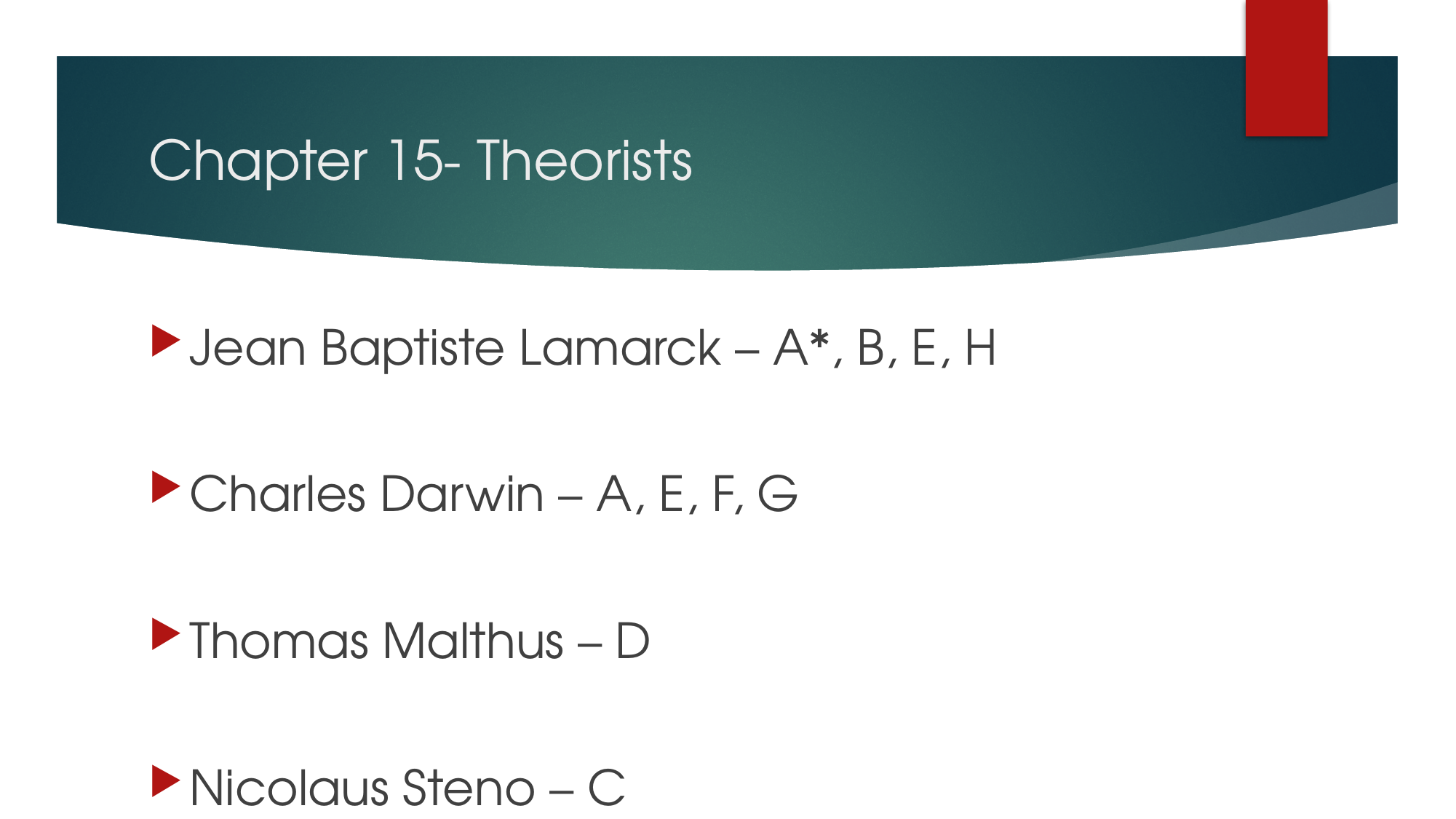

# Chapter 15- Theorists
Jean Baptiste Lamarck – A*, B, E, H

Charles Darwin – A, E, F, G

Thomas Malthus – D

Nicolaus Steno – C